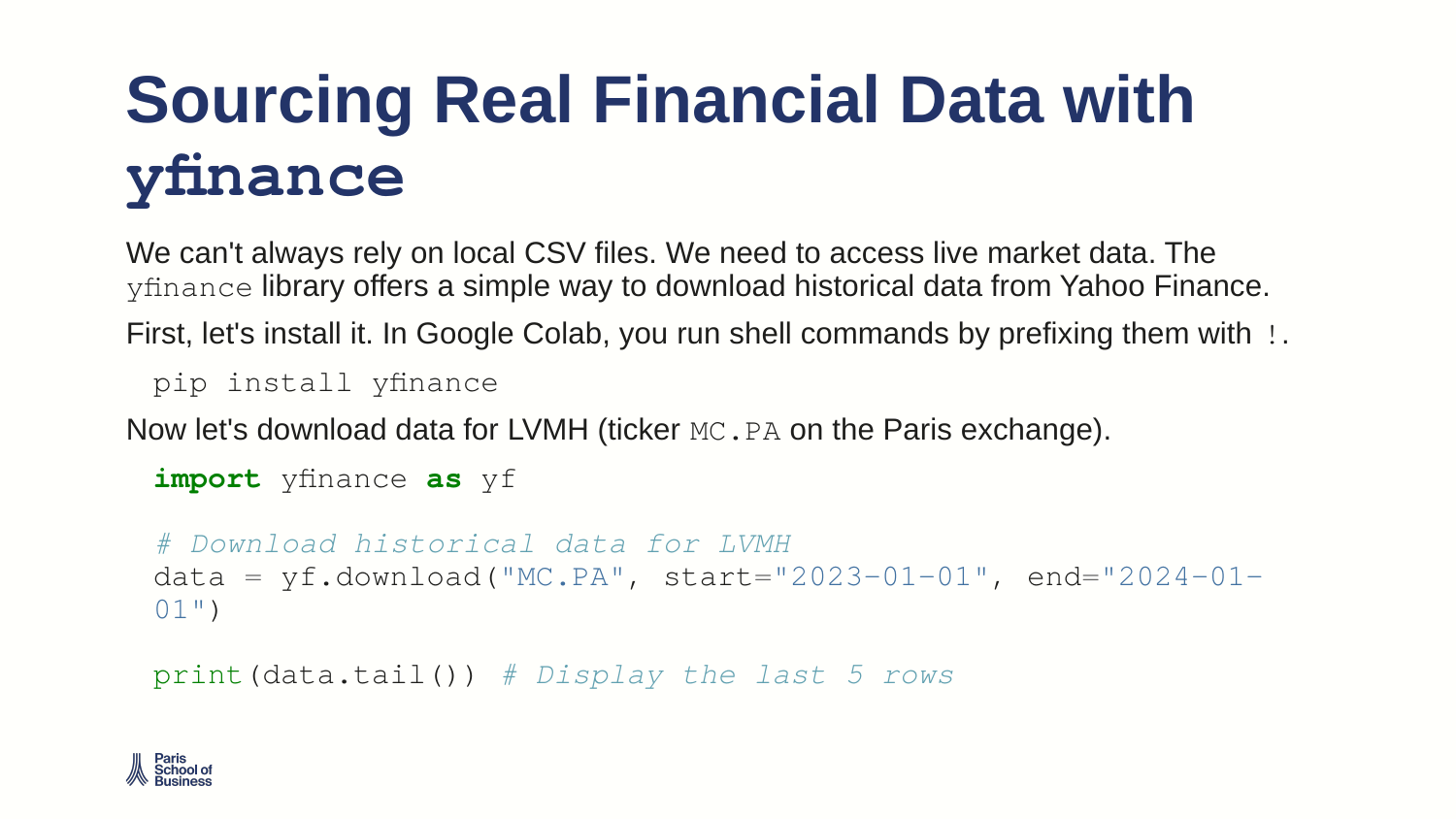

# Sourcing Real Financial Data with yfinance
We can't always rely on local CSV files. We need to access live market data. The yfinance library offers a simple way to download historical data from Yahoo Finance.
First, let's install it. In Google Colab, you run shell commands by prefixing them with !.
pip install yfinance
Now let's download data for LVMH (ticker MC.PA on the Paris exchange).
import yfinance as yf
# Download historical data for LVMH
data = yf.download("MC.PA", start="2023-01-01", end="2024-01-01")
print(data.tail()) # Display the last 5 rows